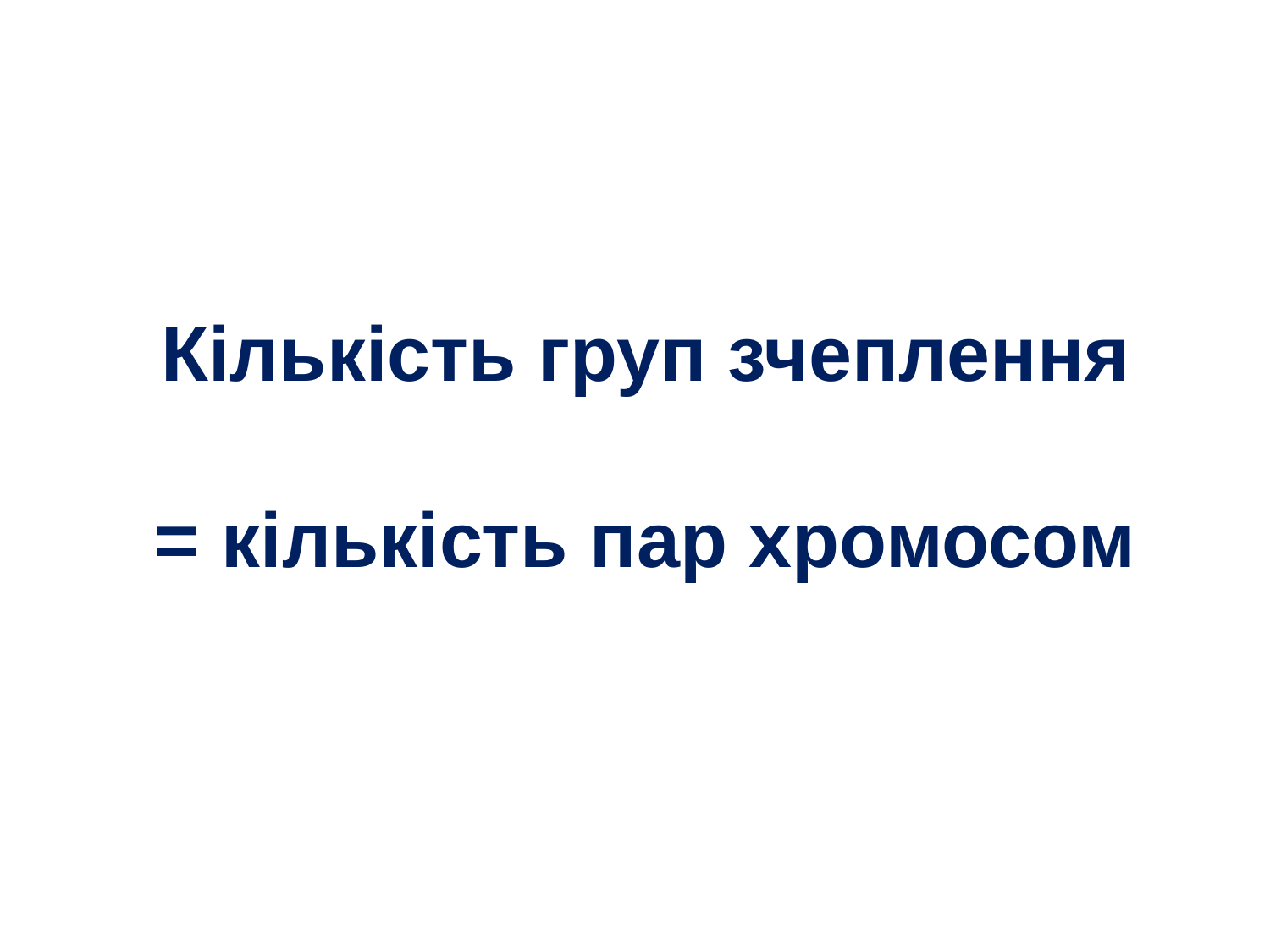

# Кількість груп зчеплення = кількість пар хромосом